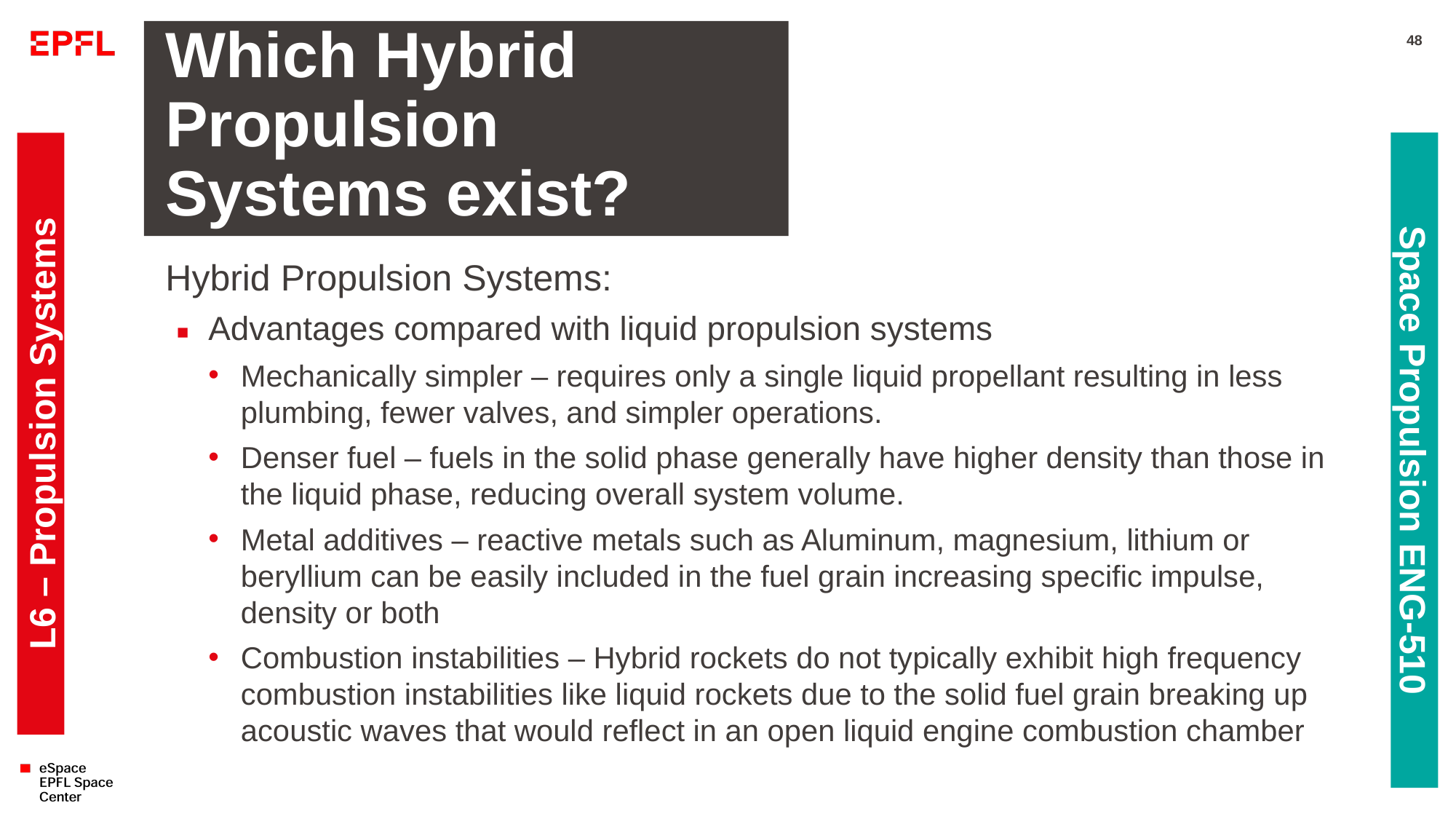

# Which Hybrid Propulsion Systems exist?
48
Hybrid Propulsion Systems:
Advantages compared with liquid propulsion systems
Mechanically simpler – requires only a single liquid propellant resulting in less plumbing, fewer valves, and simpler operations.
Denser fuel – fuels in the solid phase generally have higher density than those in the liquid phase, reducing overall system volume.
Metal additives – reactive metals such as Aluminum, magnesium, lithium or beryllium can be easily included in the fuel grain increasing specific impulse, density or both
Combustion instabilities – Hybrid rockets do not typically exhibit high frequency combustion instabilities like liquid rockets due to the solid fuel grain breaking up acoustic waves that would reflect in an open liquid engine combustion chamber
L6 – Propulsion Systems
Space Propulsion ENG-510